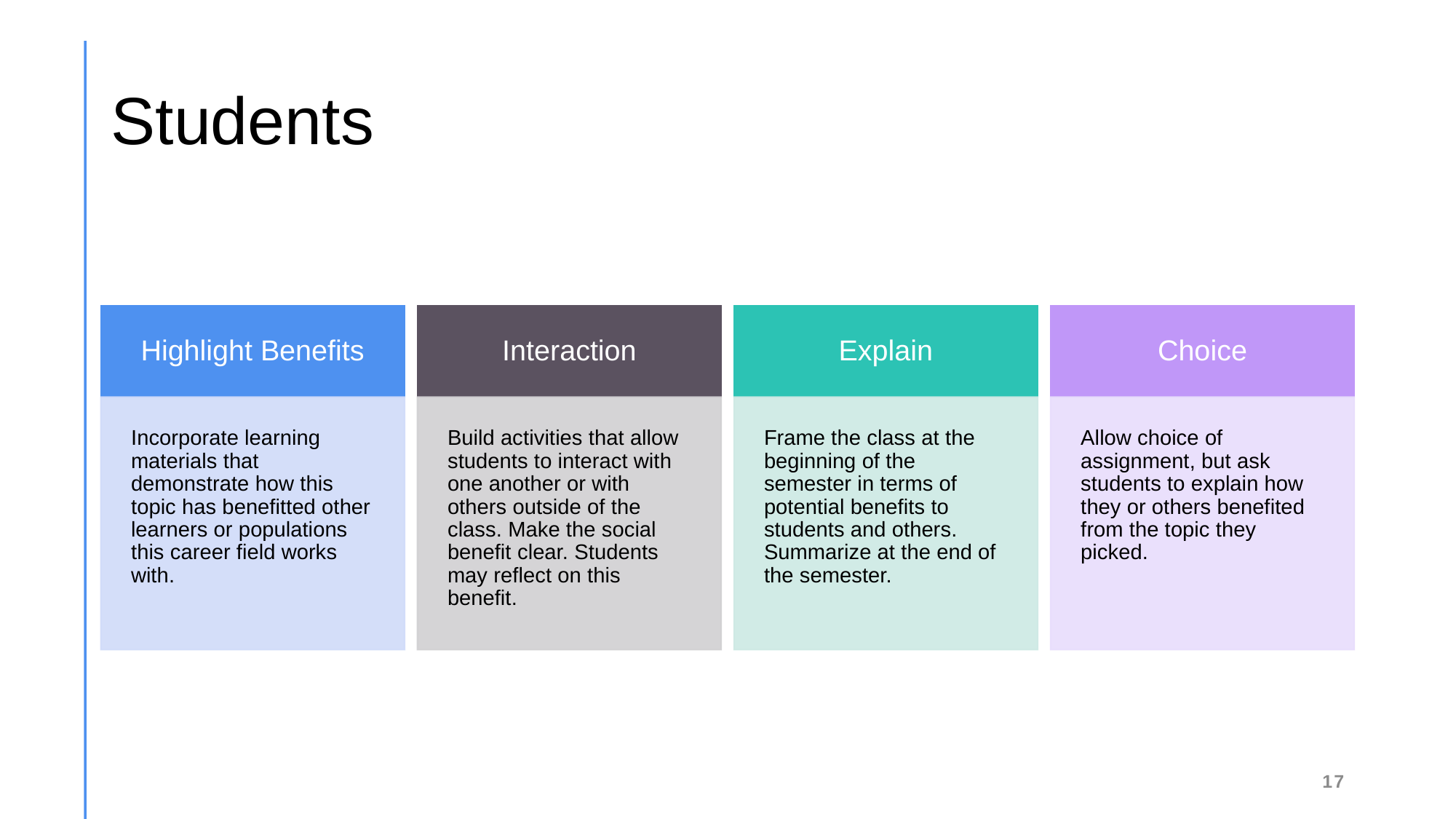

# Students
Highlight Benefits
Incorporate learning materials that demonstrate how this topic has benefitted other learners or populations this career field works with.
Interaction
Build activities that allow students to interact with one another or with others outside of the class. Make the social benefit clear. Students may reflect on this benefit.
Explain
Frame the class at the beginning of the semester in terms of potential benefits to students and others. Summarize at the end of the semester.
Choice
Allow choice of assignment, but ask students to explain how they or others benefited from the topic they picked.
17